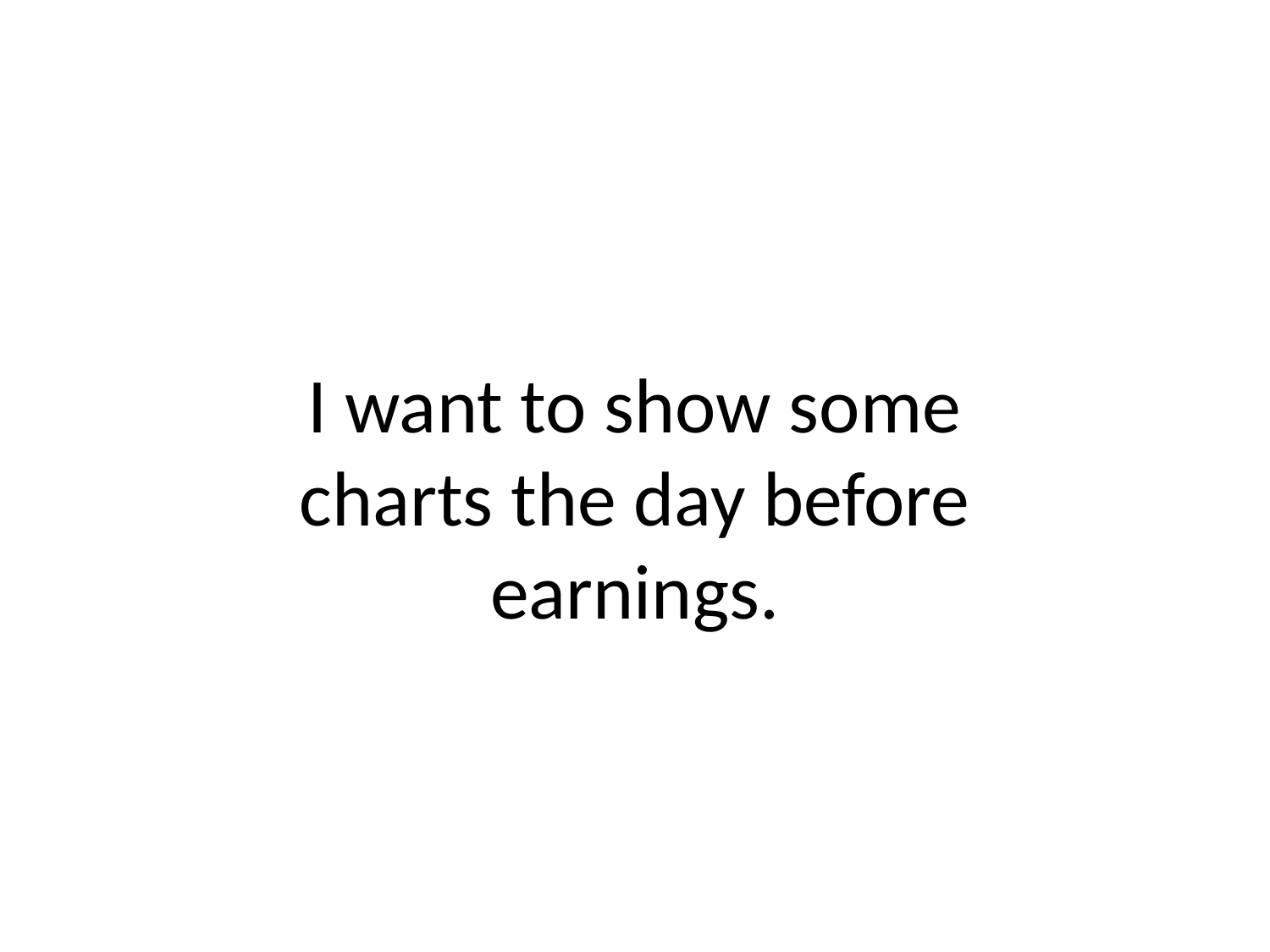

# I want to show some charts the day before earnings.